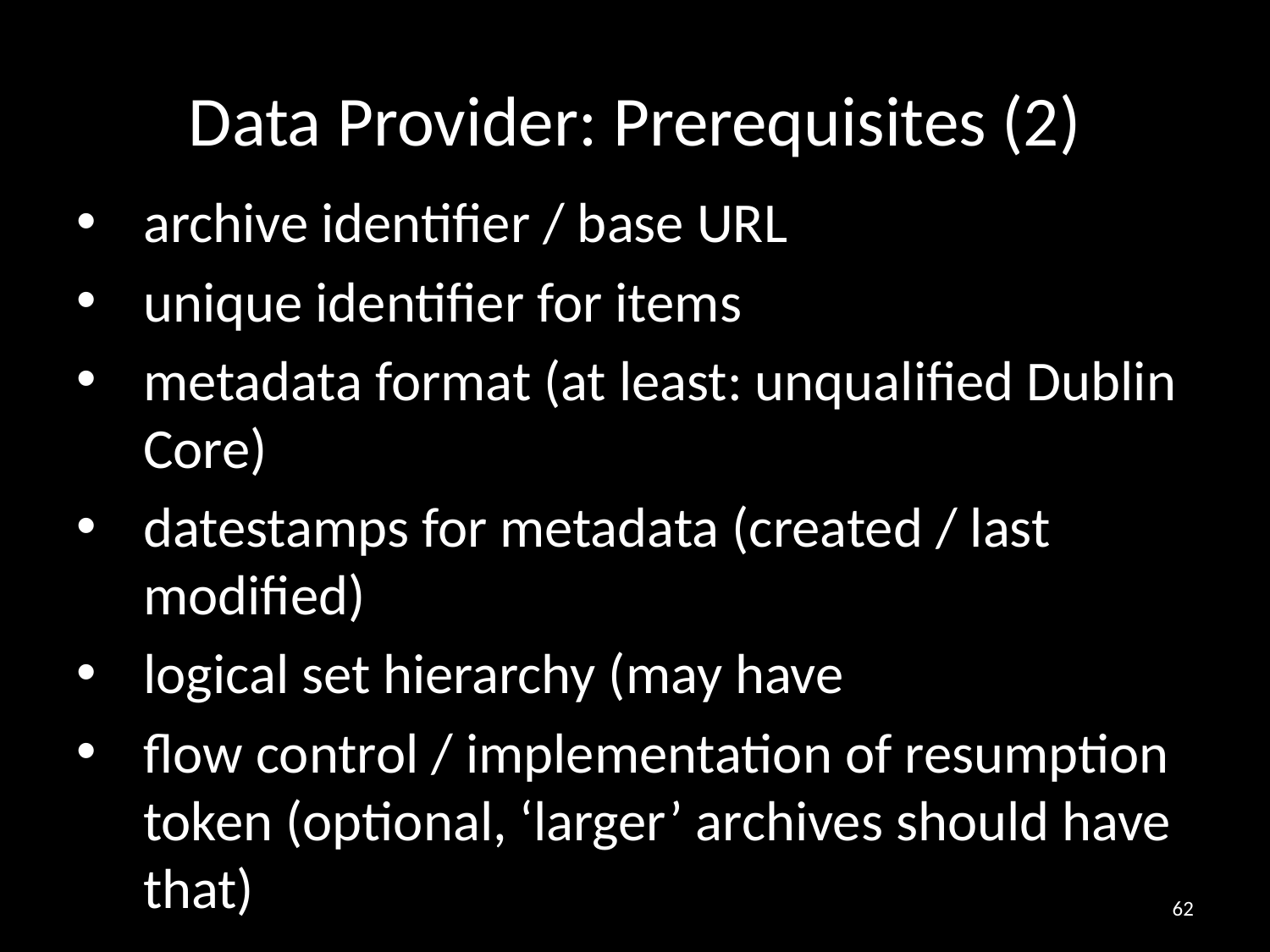

# Data Provider: Prerequisites (2)
archive identifier / base URL
unique identifier for items
metadata format (at least: unqualified Dublin Core)
datestamps for metadata (created / last modified)
logical set hierarchy (may have
flow control / implementation of resumption token (optional, ‘larger’ archives should have that)
62